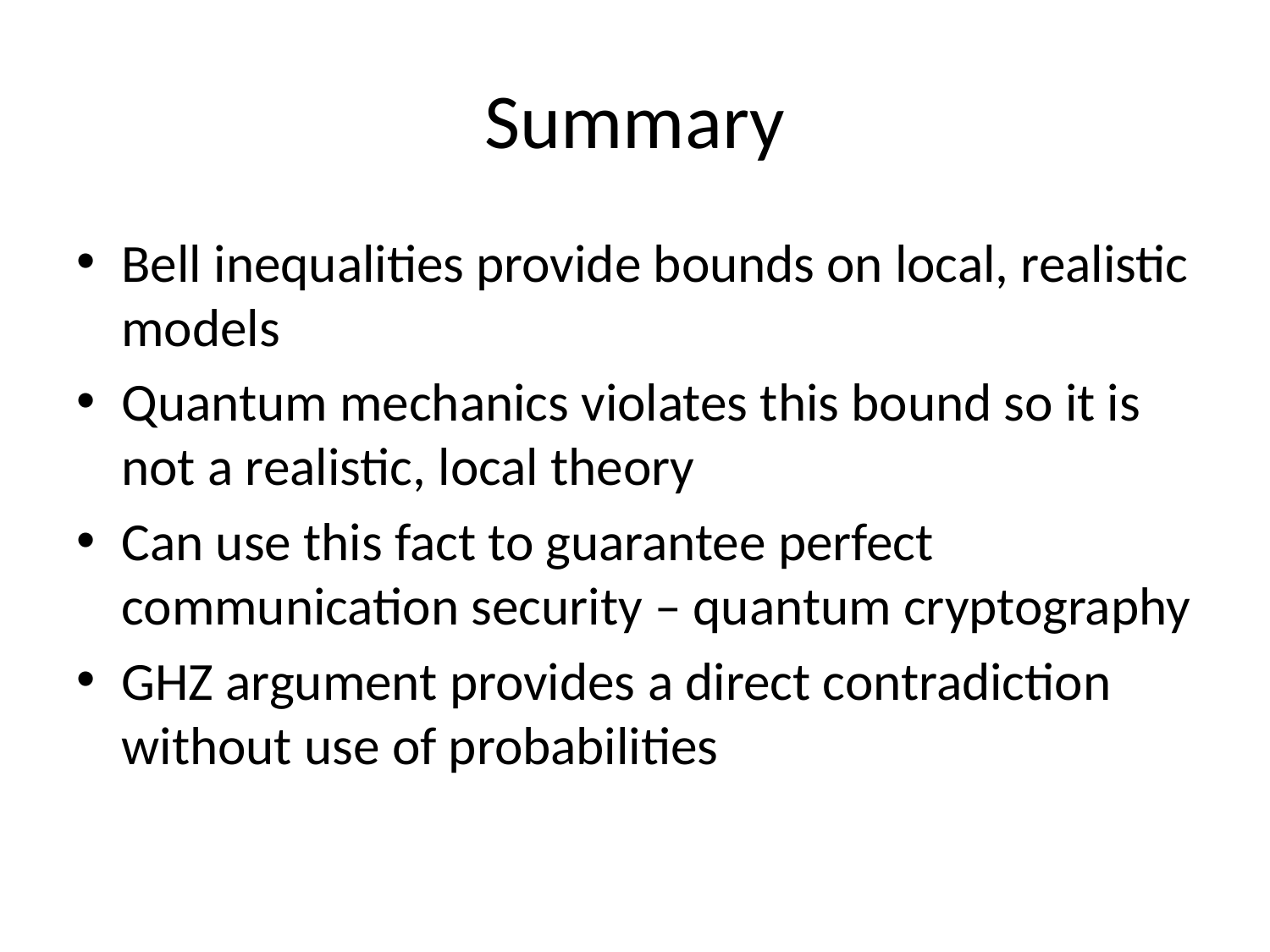

# Summary
Bell inequalities provide bounds on local, realistic models
Quantum mechanics violates this bound so it is not a realistic, local theory
Can use this fact to guarantee perfect communication security – quantum cryptography
GHZ argument provides a direct contradiction without use of probabilities